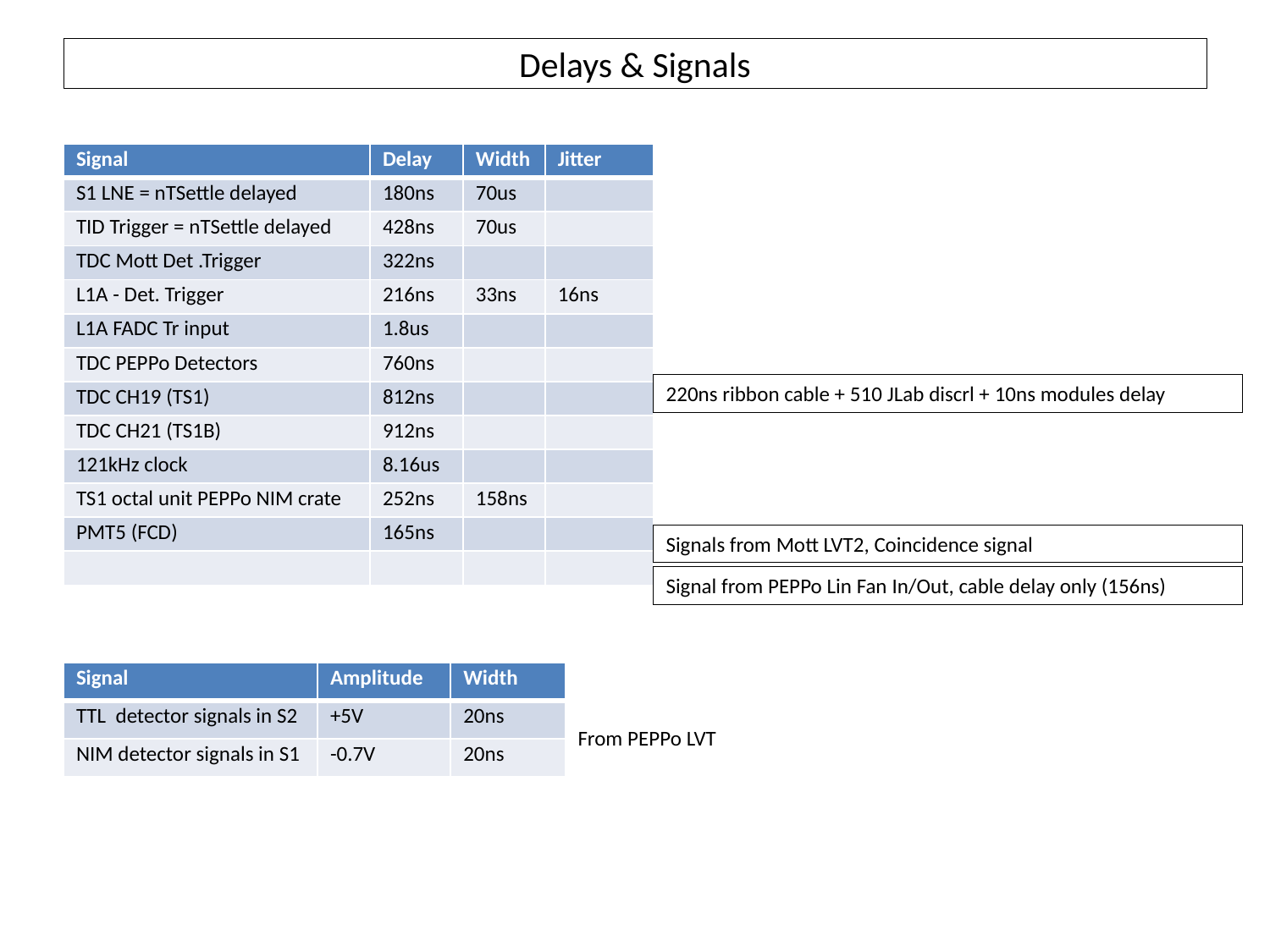

Delays & Signals
| Signal | Delay | Width | Jitter |
| --- | --- | --- | --- |
| S1 LNE = nTSettle delayed | 180ns | 70us |  |
| TID Trigger = nTSettle delayed | 428ns | 70us |  |
| TDC Mott Det .Trigger | 322ns |  |  |
| L1A - Det. Trigger | 216ns | 33ns | 16ns |
| L1A FADC Tr input | 1.8us |  |  |
| TDC PEPPo Detectors | 760ns |  |  |
| TDC CH19 (TS1) | 812ns |  |  |
| TDC CH21 (TS1B) | 912ns |  |  |
| 121kHz clock | 8.16us |  |  |
| TS1 octal unit PEPPo NIM crate | 252ns | 158ns |  |
| PMT5 (FCD) | 165ns |  |  |
|  |  |  |  |
220ns ribbon cable + 510 JLab discrl + 10ns modules delay
Signals from Mott LVT2, Coincidence signal
Signal from PEPPo Lin Fan In/Out, cable delay only (156ns)
| Signal | Amplitude | Width |
| --- | --- | --- |
| TTL detector signals in S2 | +5V | 20ns |
| NIM detector signals in S1 | -0.7V | 20ns |
From PEPPo LVT